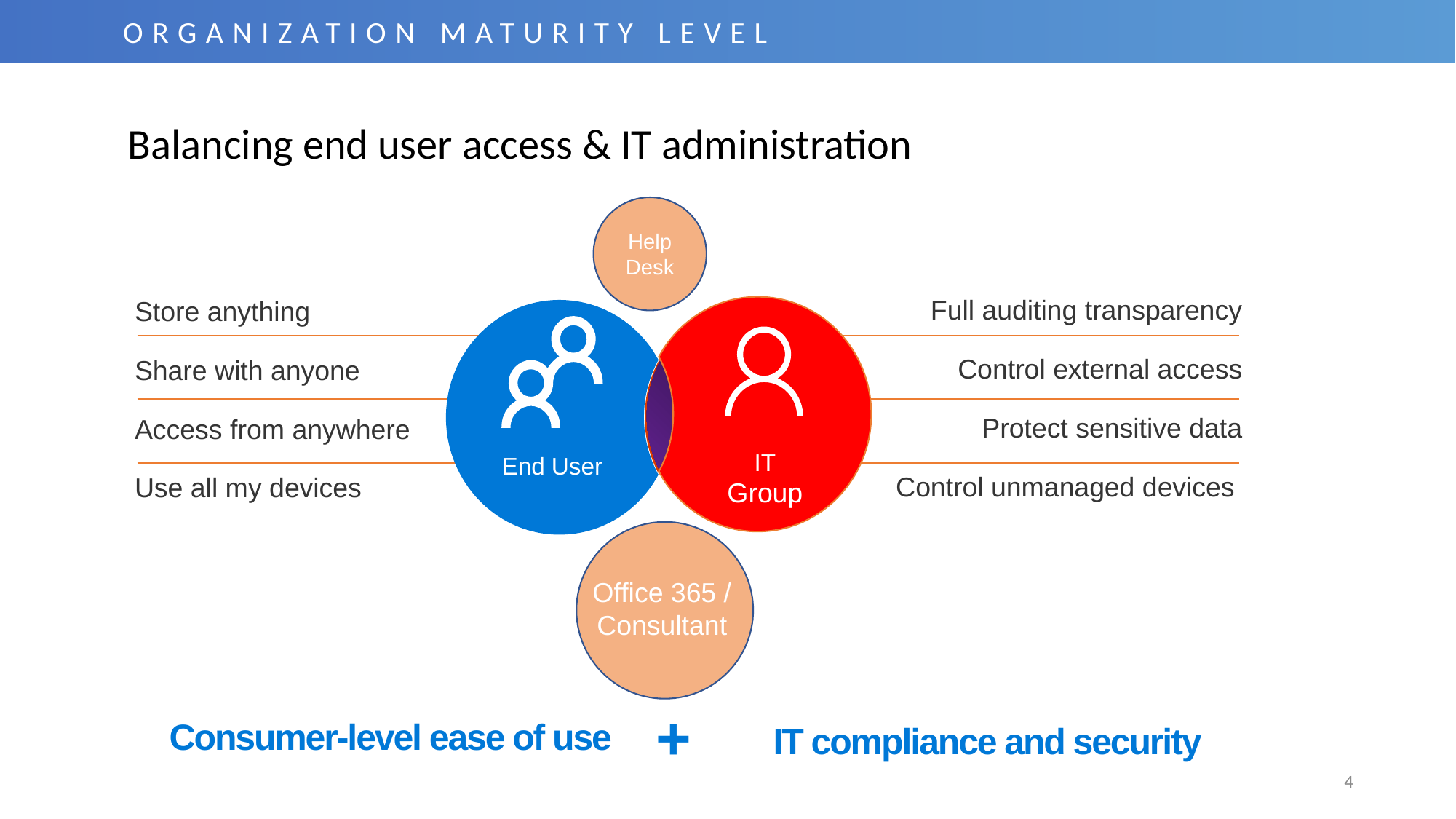

Organization maturity level
Balancing end user access & IT administration
Full auditing transparency

Control external access

Protect sensitive data

Control unmanaged devices
Store anything

Share with anyone

Access from anywhere

Use all my devices
IT
End User

Help
Desk
Group

Office 365 /
Consultant
+
Consumer-level ease of use
IT compliance and security
4